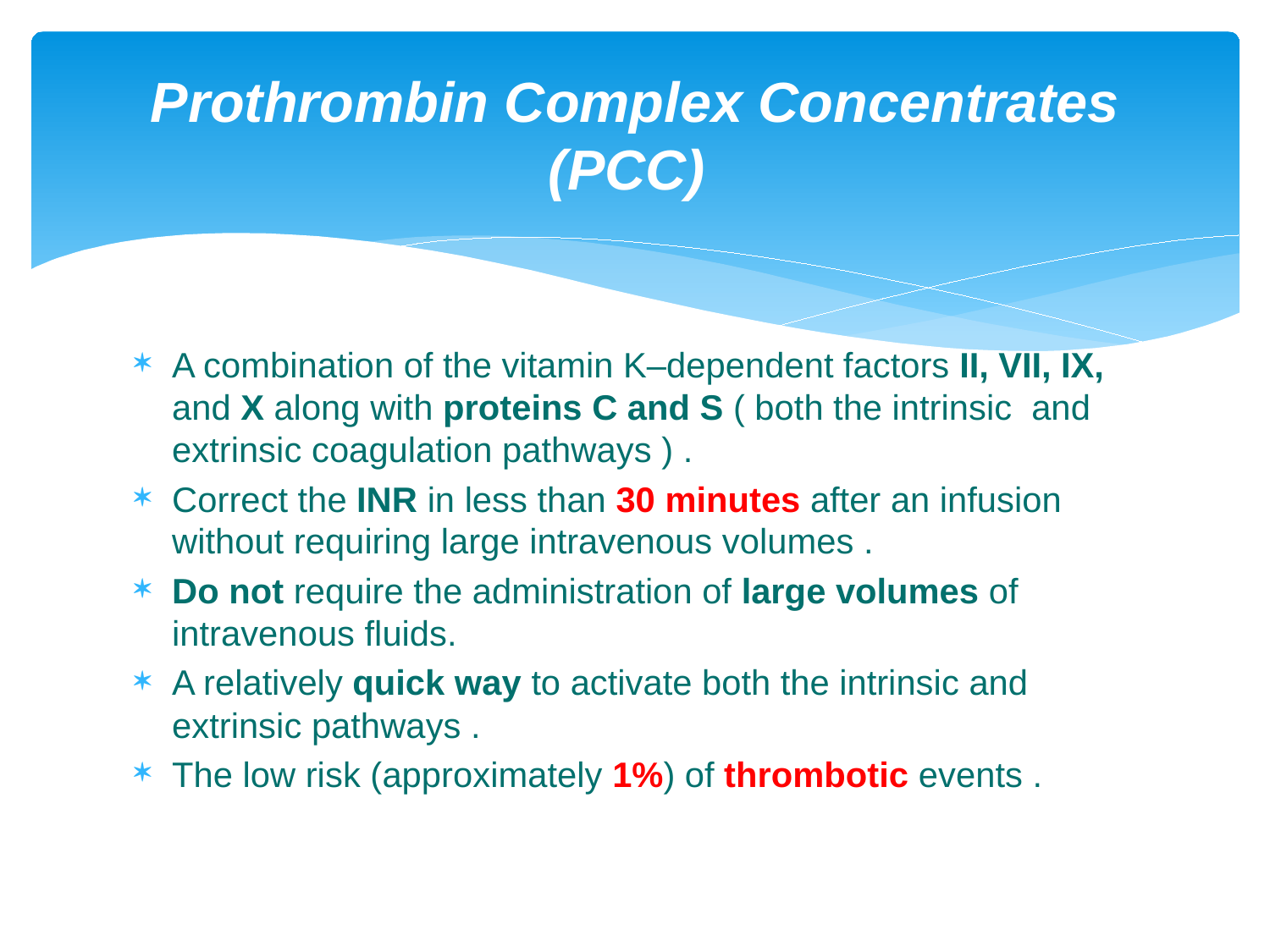

# Prothrombin Complex Concentrates (PCC)
A combination of the vitamin K–dependent factors II, VII, IX, and X along with proteins C and S ( both the intrinsic  and extrinsic coagulation pathways ) .
Correct the INR in less than 30 minutes after an infusion without requiring large intravenous volumes .
Do not require the administration of large volumes of intravenous fluids.
A relatively quick way to activate both the intrinsic and extrinsic pathways .
The low risk (approximately 1%) of thrombotic events .